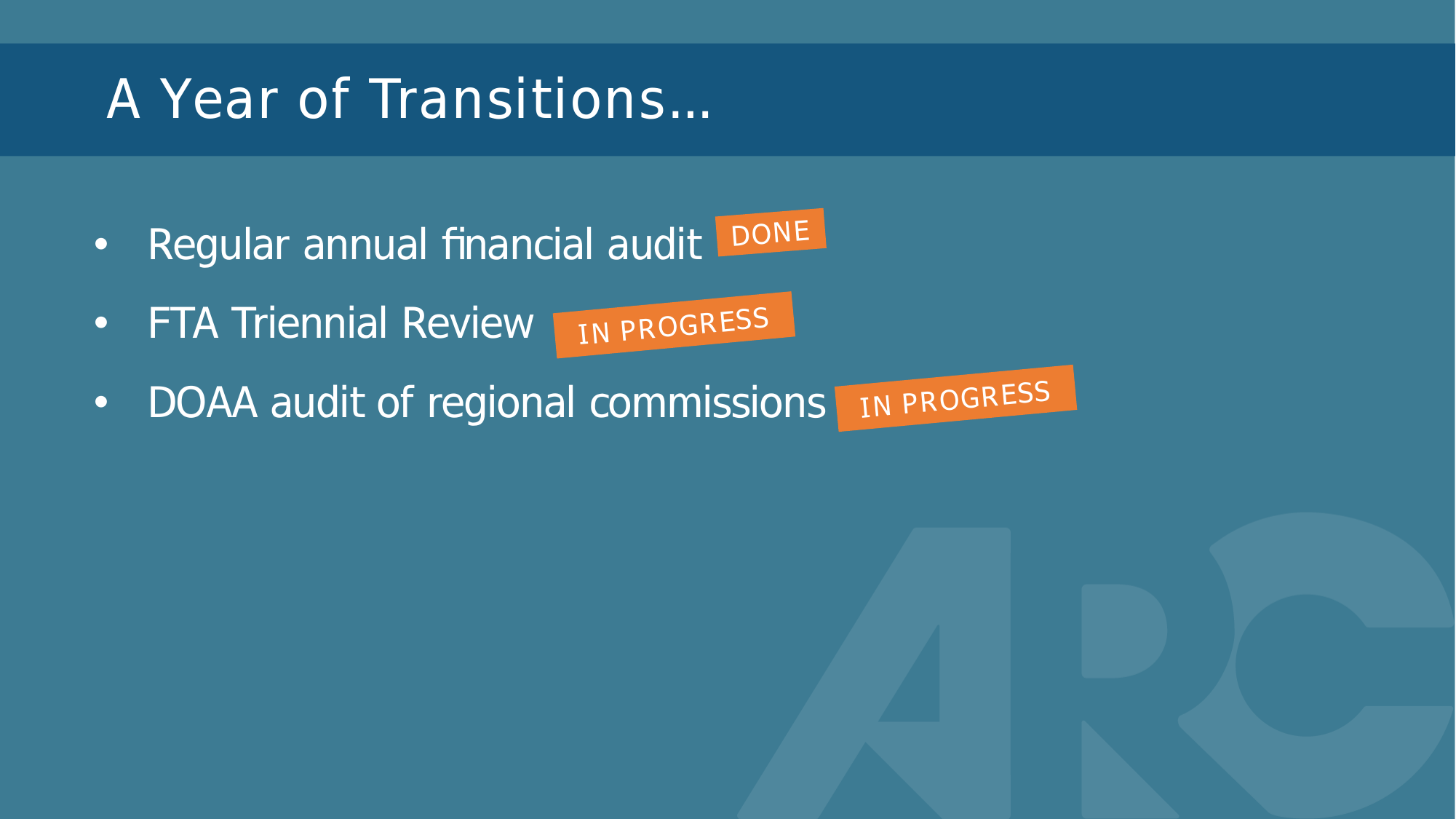

A Year of Transitions…
DONE
Regular annual financial audit
FTA Triennial Review
DOAA audit of regional commissions
IN PROGRESS
IN PROGRESS